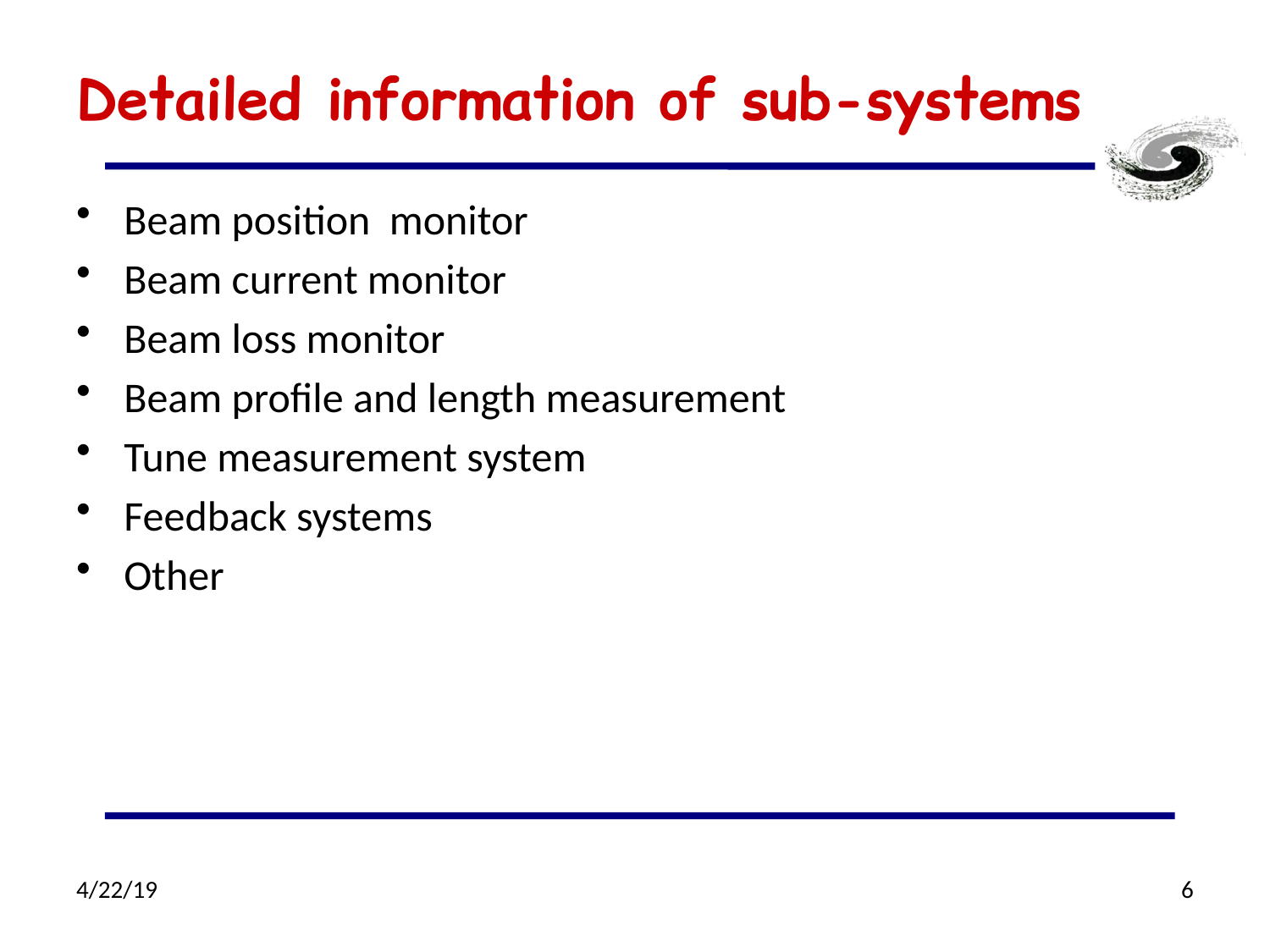

# Detailed information of sub-systems
Beam position  monitor
Beam current monitor
Beam loss monitor
Beam profile and length measurement
Tune measurement system
Feedback systems
Other
4/22/19
6